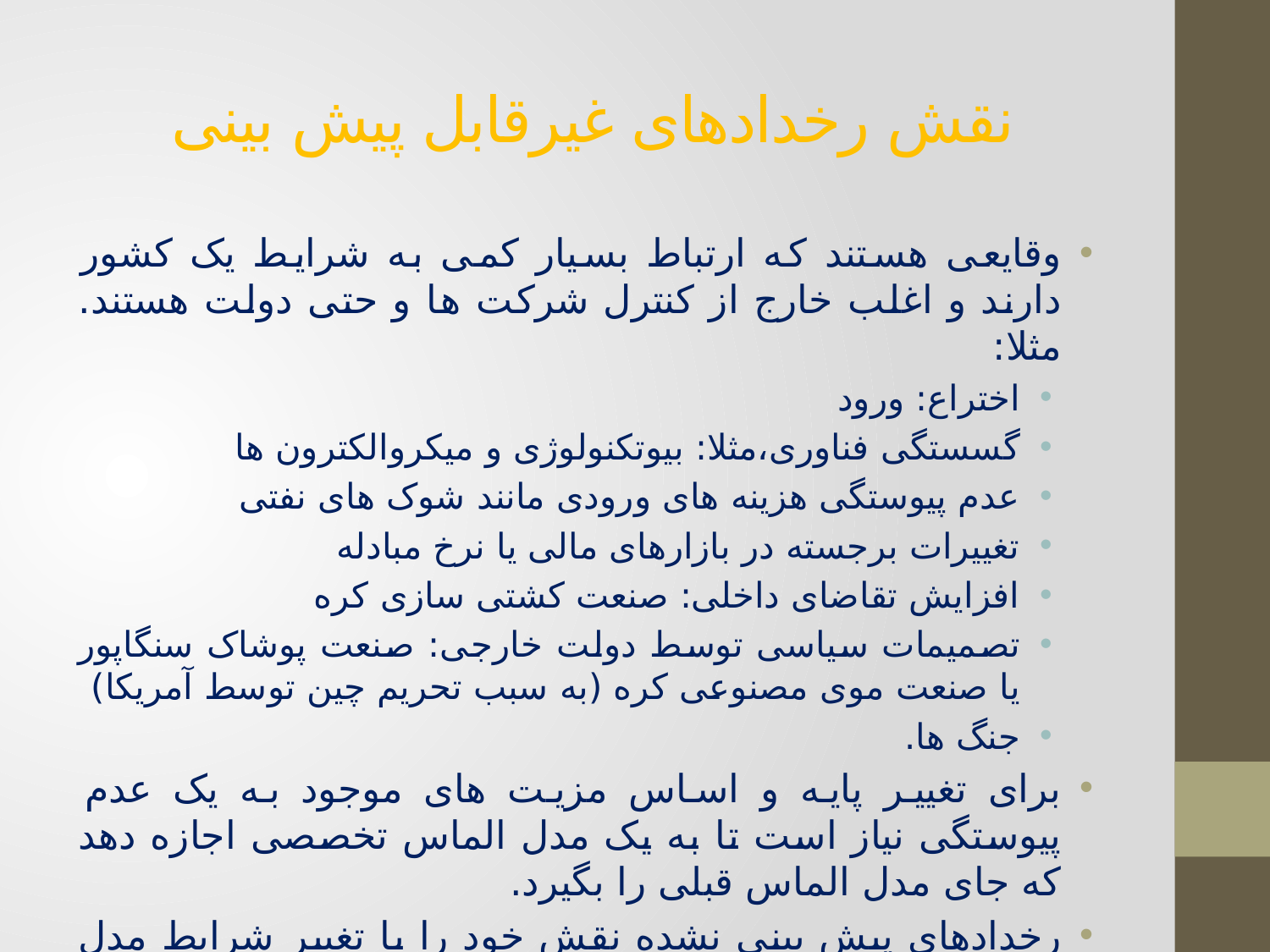

# نقش رخدادهای غیرقابل پیش بینی
وقایعی هستند که ارتباط بسیار کمی به شرایط یک کشور دارند و اغلب خارج از کنترل شرکت ها و حتی دولت هستند. مثلا:
اختراع: ورود
گسستگی فناوری،‌مثلا: بیوتکنولوژی و میکروالکترون ها
عدم پیوستگی هزینه های ورودی مانند شوک های نفتی
تغییرات برجسته در بازارهای مالی یا نرخ مبادله
افزایش تقاضای داخلی: صنعت کشتی سازی کره
تصمیمات سیاسی توسط دولت خارجی: صنعت پوشاک سنگاپور یا صنعت موی مصنوعی کره (به سبب تحریم چین توسط آمریکا)
جنگ ها.
برای تغییر پایه و اساس مزیت های موجود به یک عدم پیوستگی نیاز است تا به یک مدل الماس تخصصی اجازه دهد که جای مدل الماس قبلی را بگیرد.
رخدادهای پیش بینی نشده نقش خود را با تغییر شرایط مدل الماس ایفا میکنند.